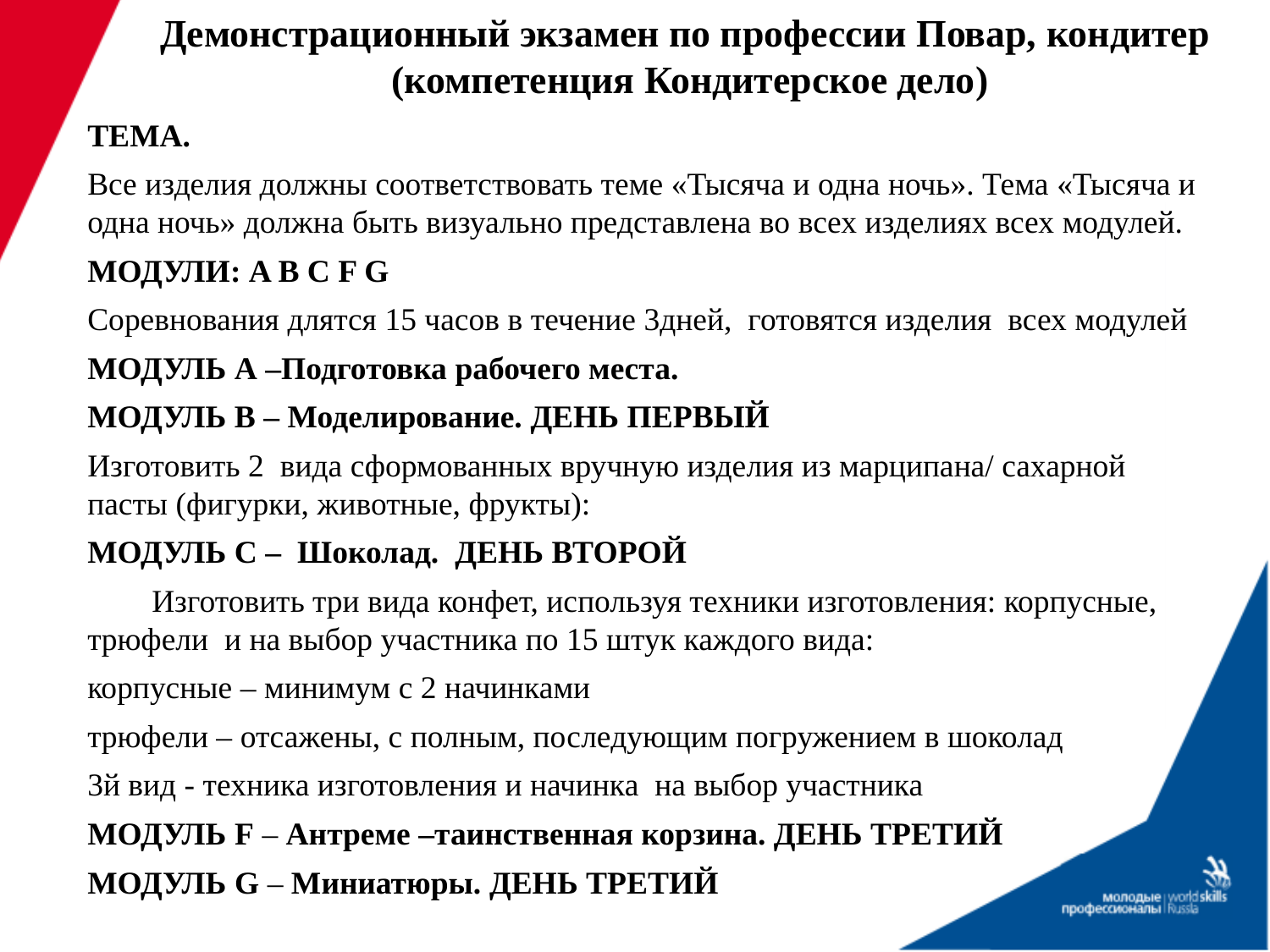

Демонстрационный экзамен по профессии Повар, кондитер
(компетенция Кондитерское дело)
ТЕМА.
Все изделия должны соответствовать теме «Тысяча и одна ночь». Тема «Тысяча и одна ночь» должна быть визуально представлена во всех изделиях всех модулей.
МОДУЛИ: A B C F G
Соревнования длятся 15 часов в течение 3дней,  готовятся изделия  всех модулей
МОДУЛЬ А –Подготовка рабочего места.
МОДУЛЬ В – Моделирование. ДЕНЬ ПЕРВЫЙ
Изготовить 2  вида сформованных вручную изделия из марципана/ сахарной пасты (фигурки, животные, фрукты):
МОДУЛЬ С –  Шоколад.  ДЕНЬ ВТОРОЙ
        Изготовить три вида конфет, используя техники изготовления: корпусные, трюфели  и на выбор участника по 15 штук каждого вида:
корпусные – минимум с 2 начинками
трюфели – отсажены, с полным, последующим погружением в шоколад
3й вид - техника изготовления и начинка  на выбор участника
МОДУЛЬ F – Антреме –таинственная корзина. ДЕНЬ ТРЕТИЙ
МОДУЛЬ G – Миниатюры. ДЕНЬ ТРЕТИЙ